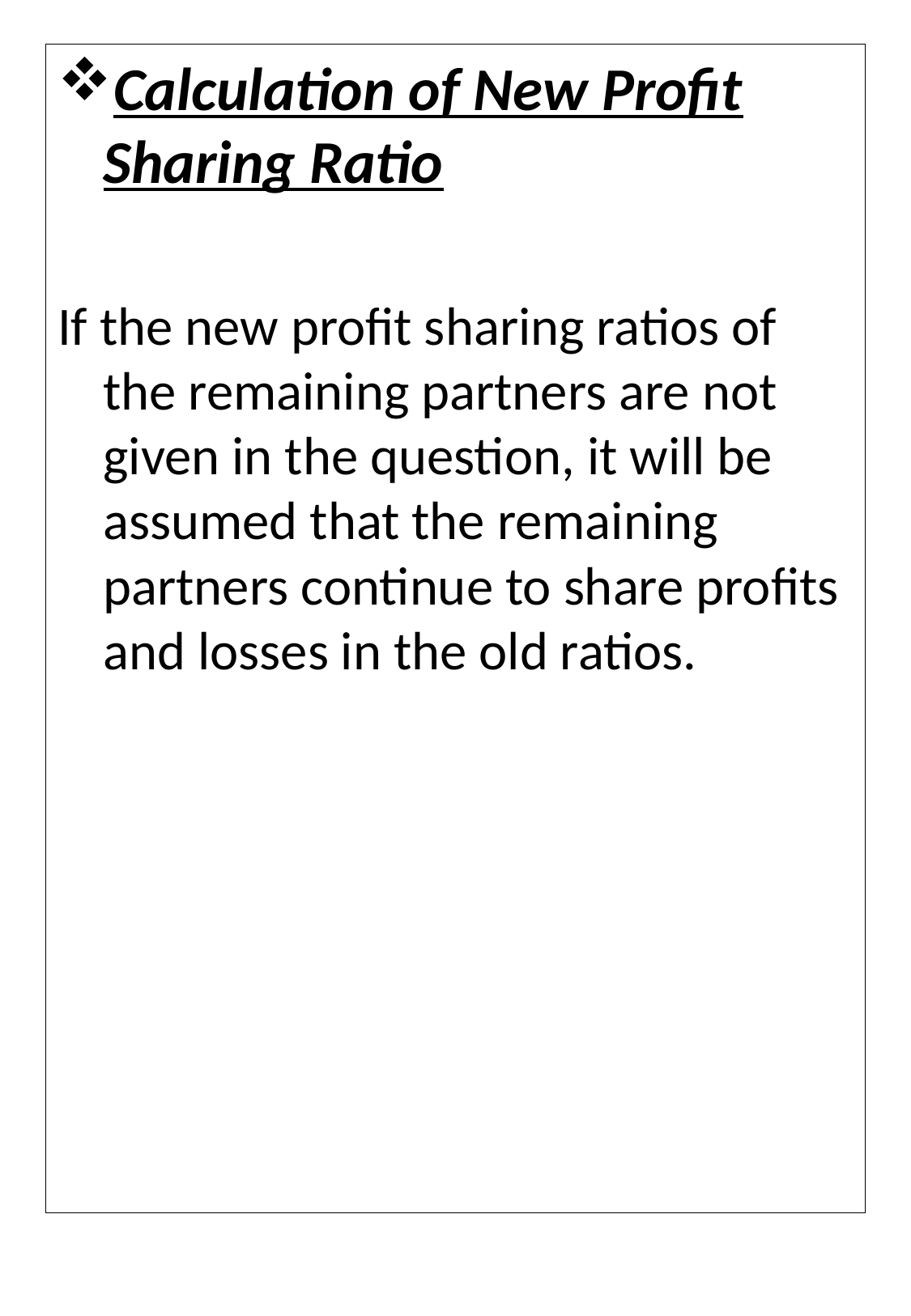

Calculation of New Profit Sharing Ratio

If the new profit sharing ratios of the remaining partners are not given in the question, it will be assumed that the remaining partners continue to share profits and losses in the old ratios.